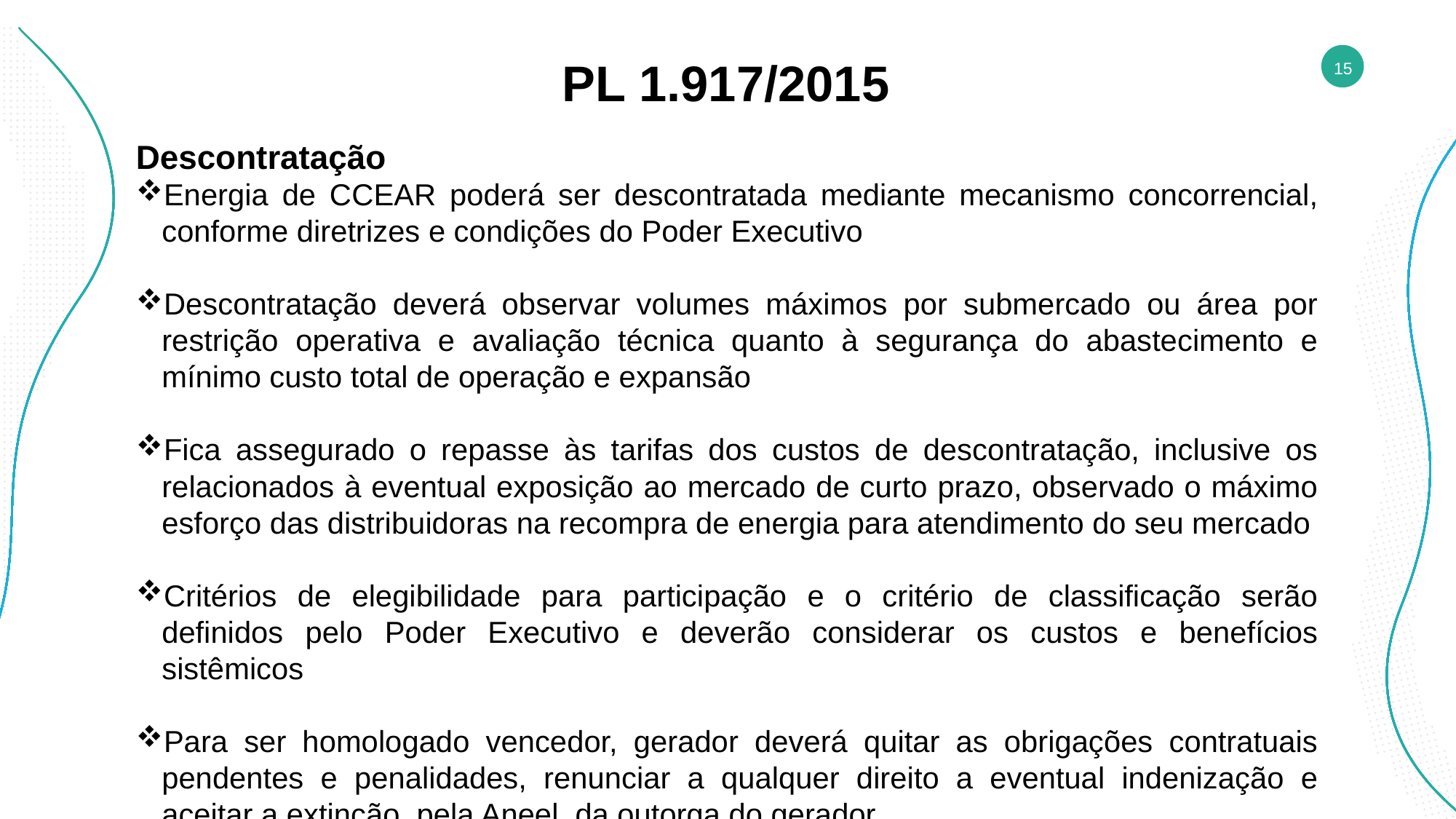

PL 1.917/2015

Descontratação
Energia de CCEAR poderá ser descontratada mediante mecanismo concorrencial, conforme diretrizes e condições do Poder Executivo

Descontratação deverá observar volumes máximos por submercado ou área por restrição operativa e avaliação técnica quanto à segurança do abastecimento e mínimo custo total de operação e expansão

Fica assegurado o repasse às tarifas dos custos de descontratação, inclusive os relacionados à eventual exposição ao mercado de curto prazo, observado o máximo esforço das distribuidoras na recompra de energia para atendimento do seu mercado

Critérios de elegibilidade para participação e o critério de classificação serão definidos pelo Poder Executivo e deverão considerar os custos e benefícios sistêmicos

Para ser homologado vencedor, gerador deverá quitar as obrigações contratuais pendentes e penalidades, renunciar a qualquer direito a eventual indenização e aceitar a extinção, pela Aneel, da outorga do gerador